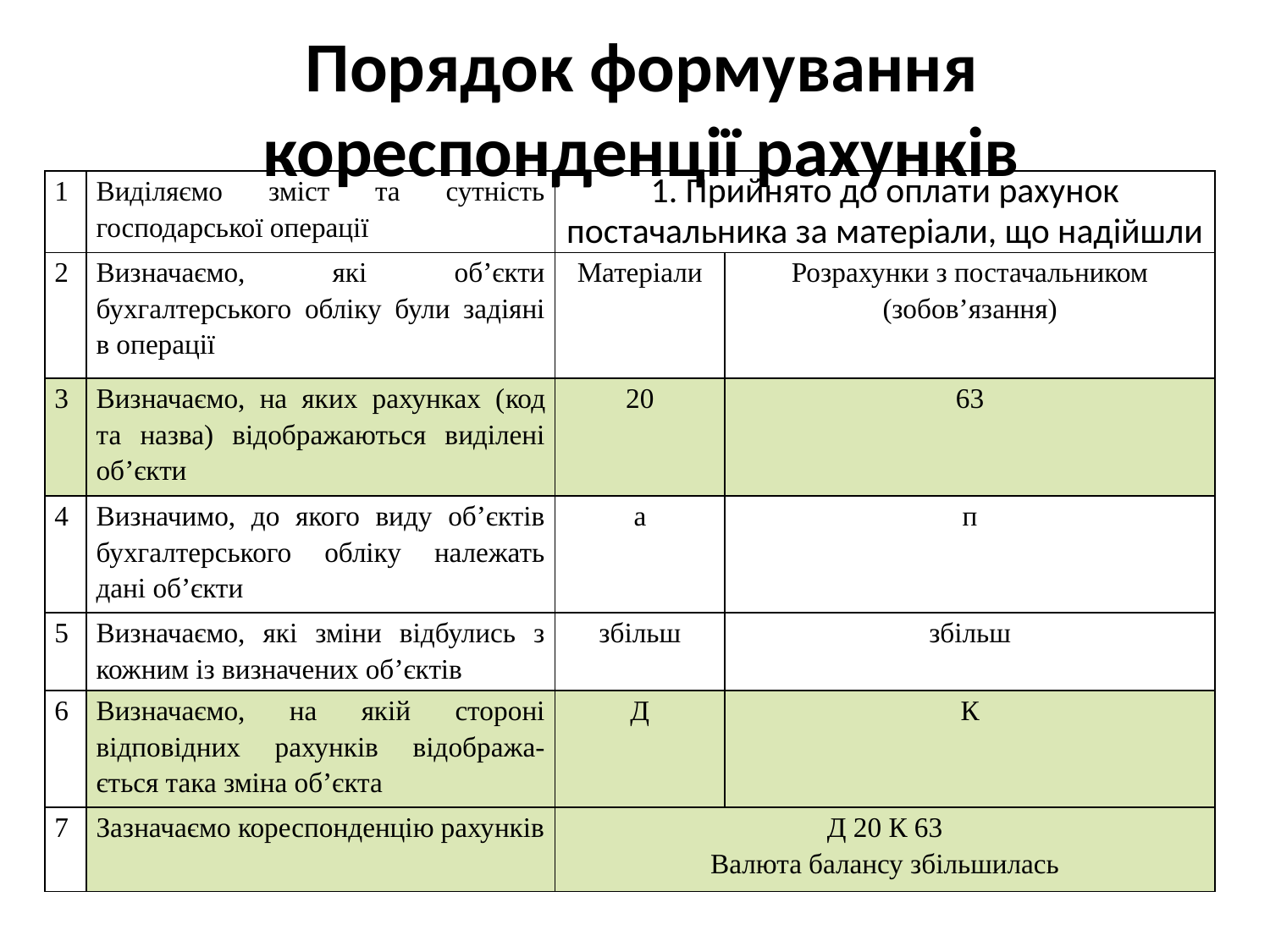

Порядок формування кореспонденції рахунків
| 1 | Виділяємо зміст та сутність господарської операції | 1. Прийнято до оплати рахунок постачальника за матеріали, що надійшли |  |
| --- | --- | --- | --- |
| 2 | Визначаємо, які об’єкти бухгалтерського обліку були задіяні в операції | Матеріали | Розрахунки з постачальником (зобов’язання) |
| 3 | Визначаємо, на яких рахунках (код та назва) відображаються виділені об’єкти | 20 | 63 |
| 4 | Визначимо, до якого виду об’єктів бухгалтерського обліку належать дані об’єкти | а | п |
| 5 | Визначаємо, які зміни відбулись з кожним із визначених об’єктів | збільш | збільш |
| 6 | Визначаємо, на якій стороні відповідних рахунків відобража-ється така зміна об’єкта | Д | К |
| 7 | Зазначаємо кореспонденцію рахунків | Д 20 К 63 Валюта балансу збільшилась |  |